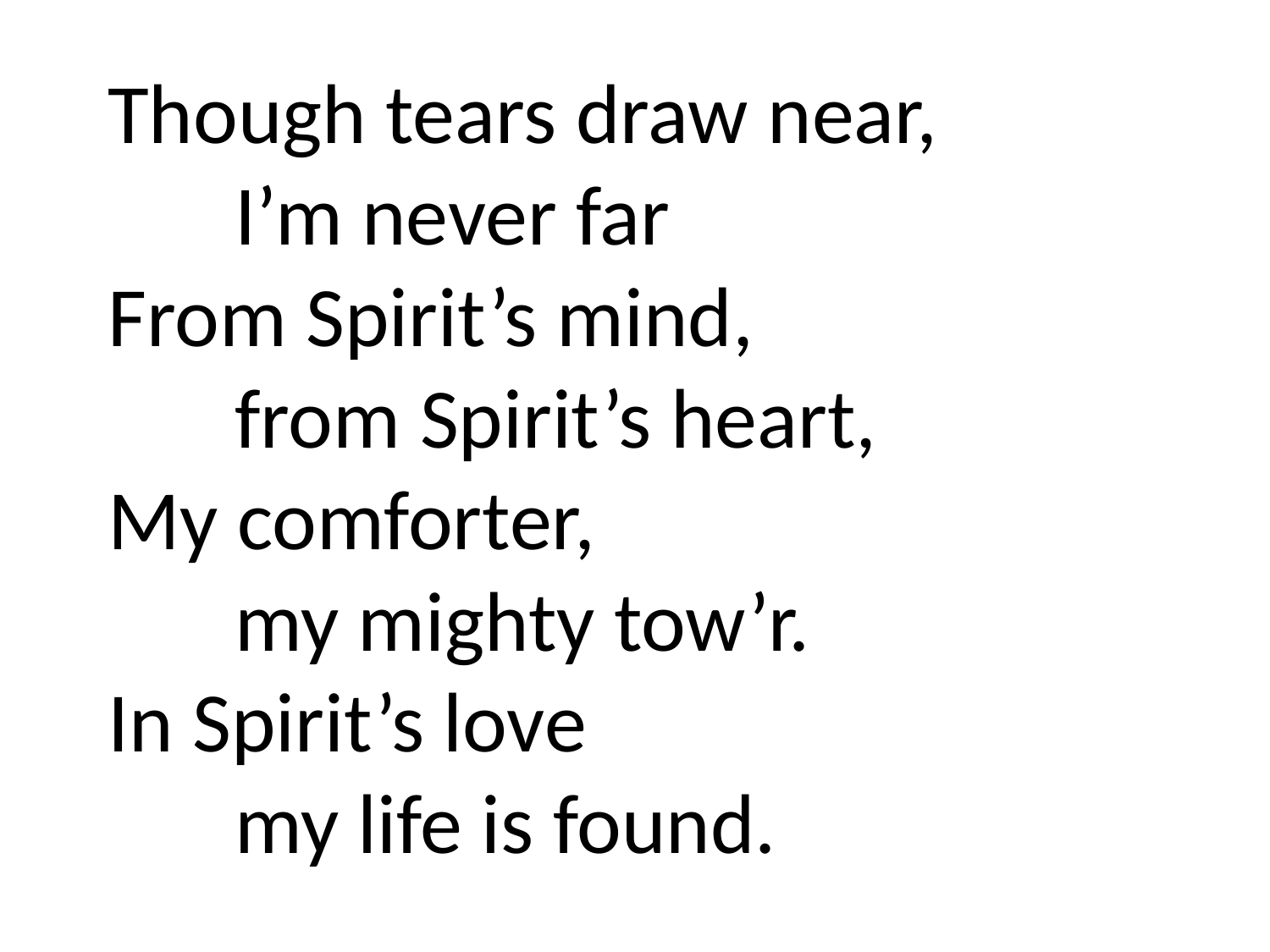

Though tears draw near,
	I’m never far
From Spirit’s mind,
	from Spirit’s heart,
My comforter,
	my mighty tow’r.
In Spirit’s love
	my life is found.